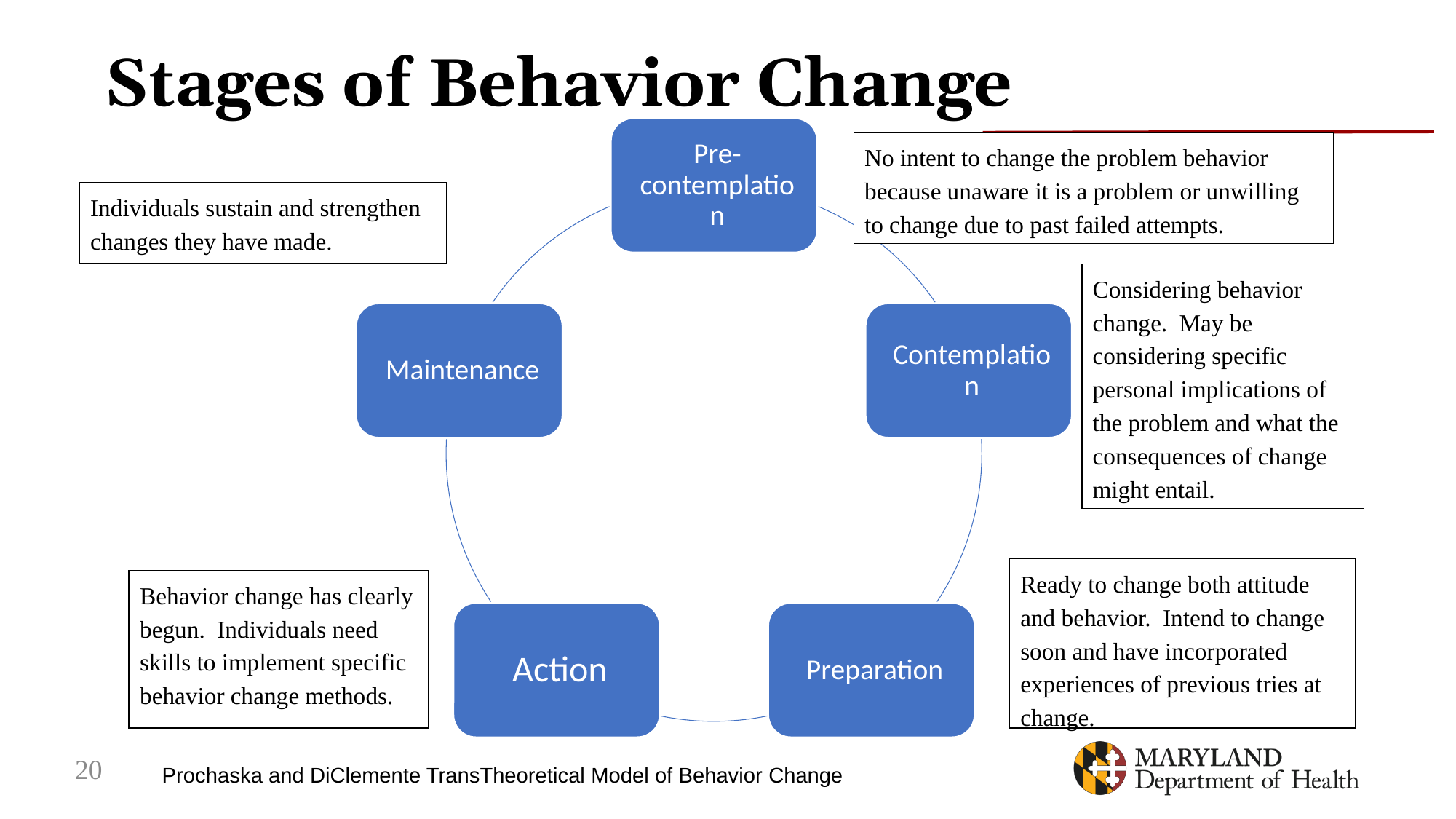

# Stages of Behavior Change

Pre-contemplation
Contemplation
Preparation
Action
Maintenance
No intent to change the problem behavior because unaware it is a problem or unwilling to change due to past failed attempts.

Individuals sustain and strengthen changes they have made.

Considering behavior change.  May be considering specific personal implications of the problem and what the consequences of change might entail.
Ready to change both attitude and behavior.  Intend to change soon and have incorporated experiences of previous tries at change.

Behavior change has clearly begun.  Individuals need skills to implement specific behavior change methods.

20
Prochaska and DiClemente TransTheoretical Model of Behavior Change